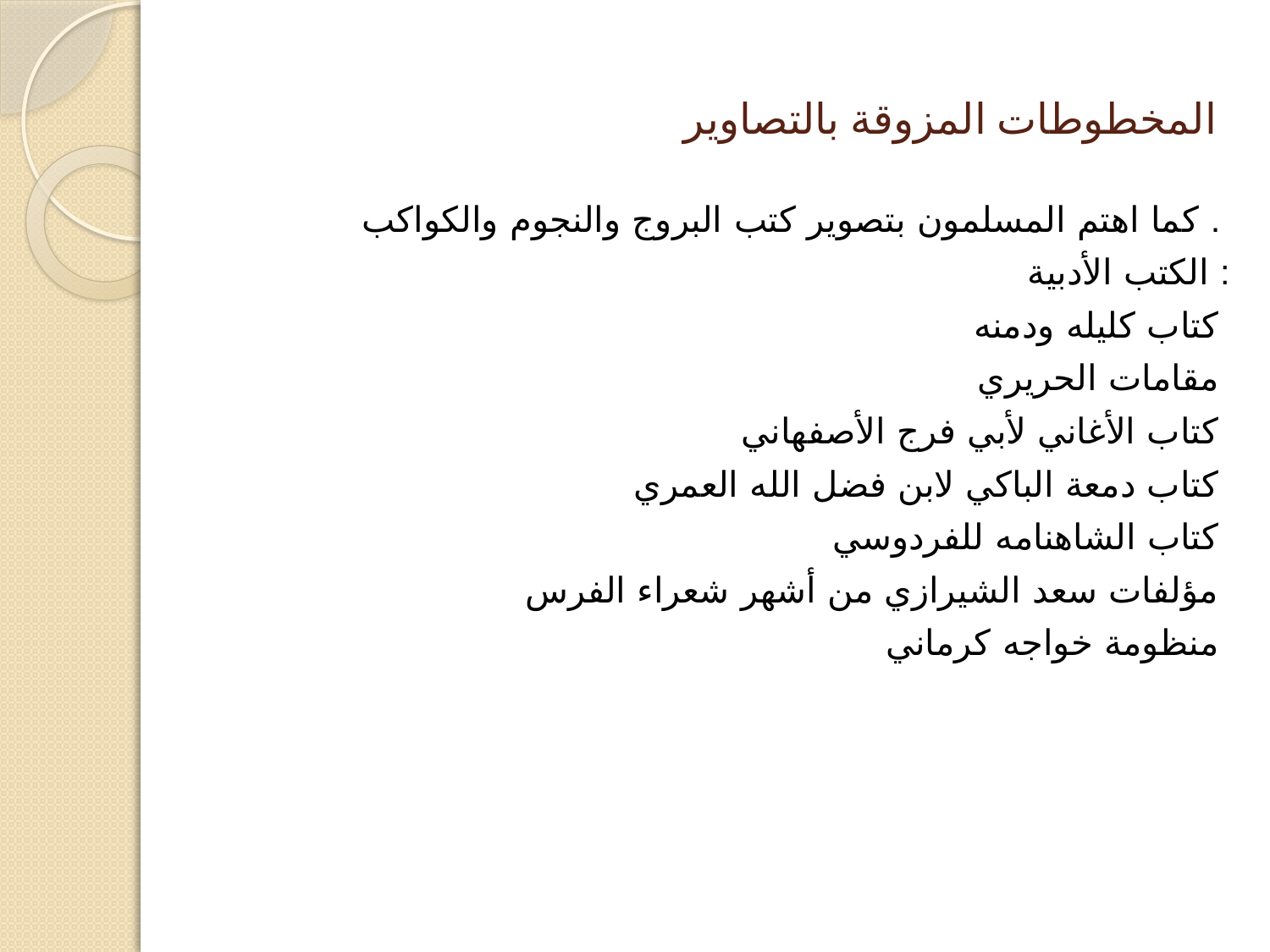

# المخطوطات المزوقة بالتصاوير
كما اهتم المسلمون بتصوير كتب البروج والنجوم والكواكب .
الكتب الأدبية :
كتاب كليله ودمنه
مقامات الحريري
كتاب الأغاني لأبي فرج الأصفهاني
كتاب دمعة الباكي لابن فضل الله العمري
كتاب الشاهنامه للفردوسي
مؤلفات سعد الشيرازي من أشهر شعراء الفرس
منظومة خواجه كرماني